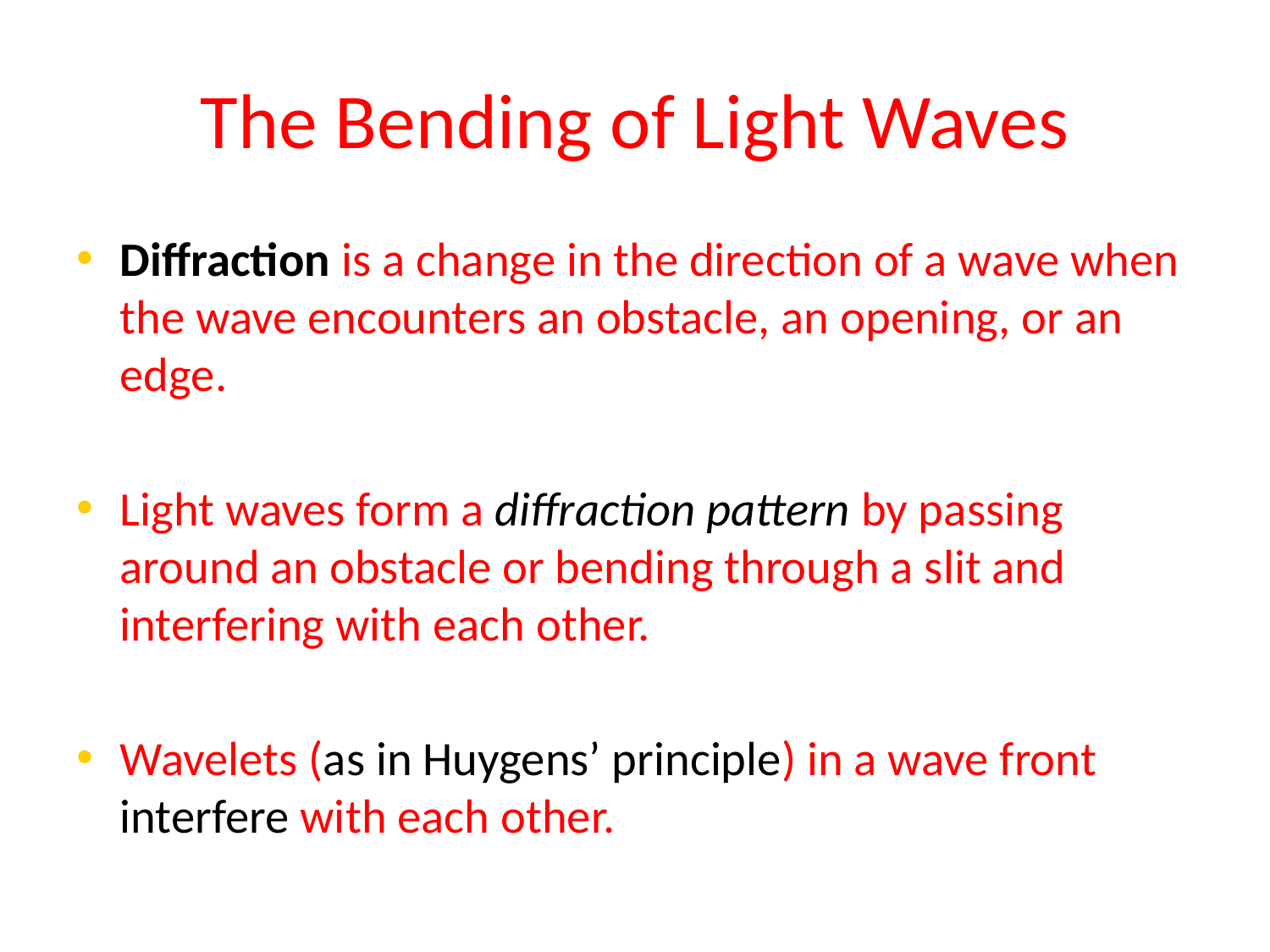

Chapter 15
# The Bending of Light Waves
Diffraction is a change in the direction of a wave when the wave encounters an obstacle, an opening, or an edge.

Light waves form a diffraction pattern by passing around an obstacle or bending through a slit and interfering with each other.

Wavelets (as in Huygens’ principle) in a wave front interfere with each other.